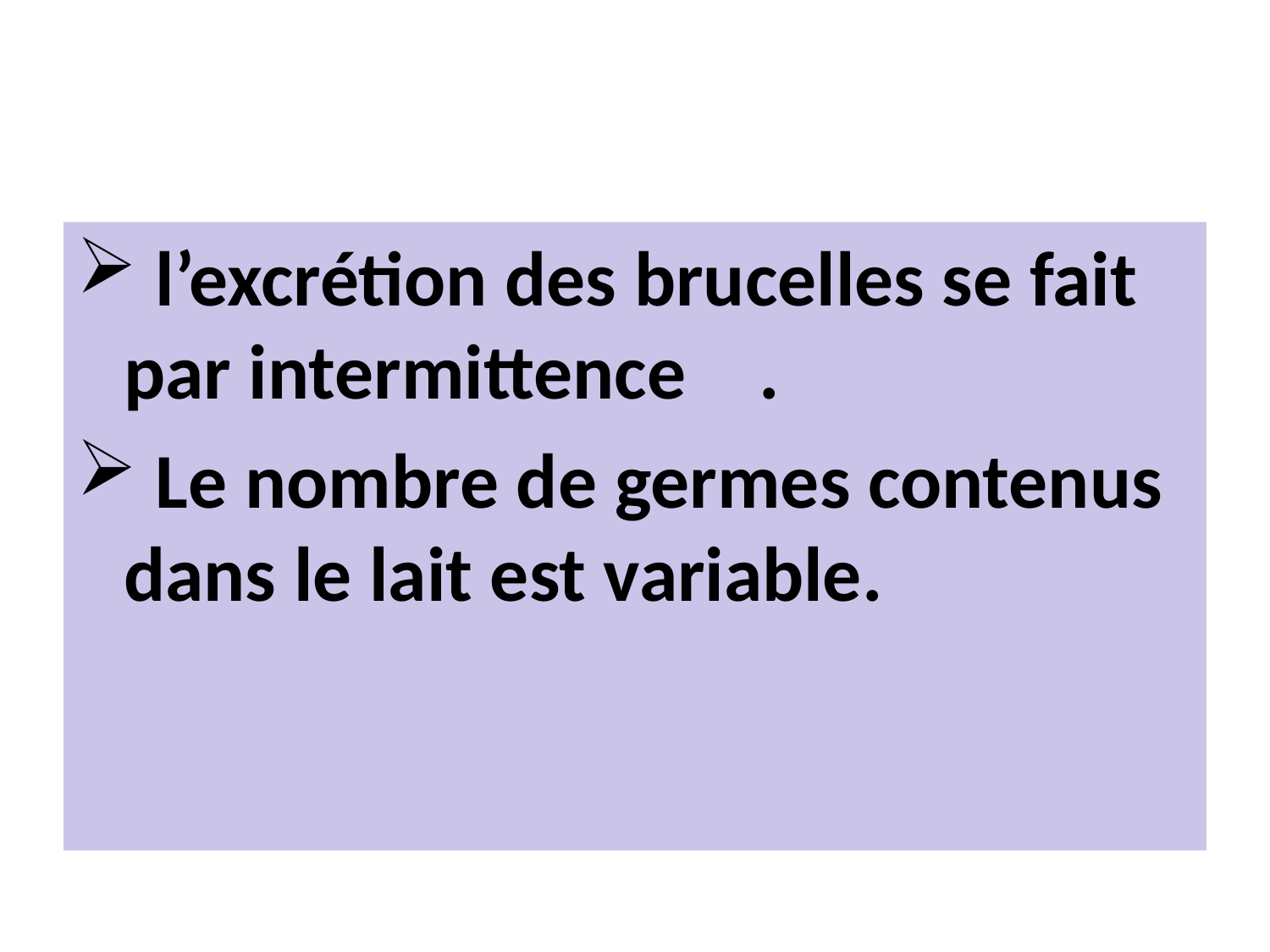

#
 l’excrétion des brucelles se fait par intermittence 	.
 Le nombre de germes contenus  dans le lait est variable.